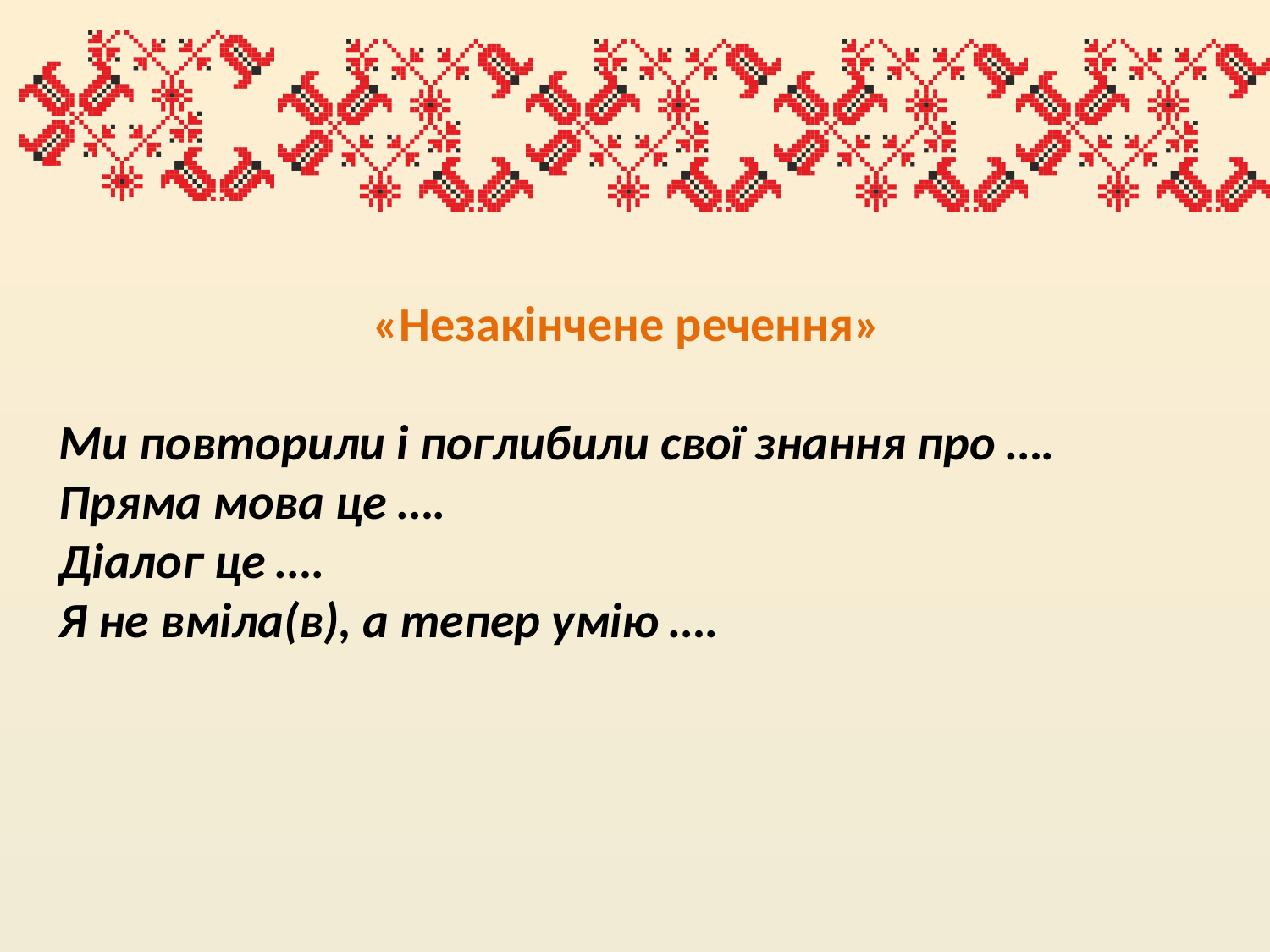

«Незакінчене речення»

Ми повторили і поглибили свої знання про ….
Пряма мова це ….
Діалог це ….
Я не вміла(в), а тепер умію ….